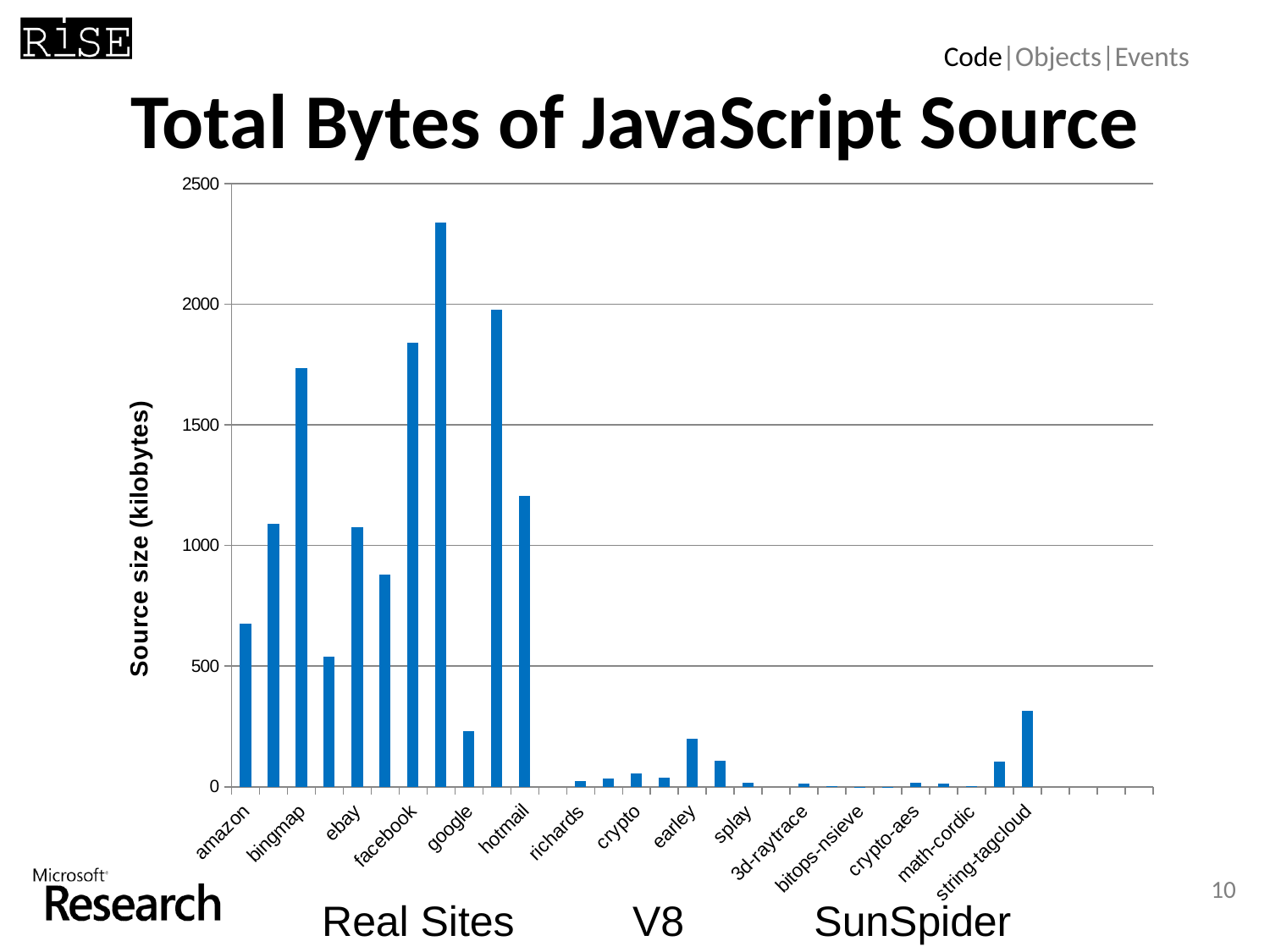

Code|Objects|Events
# Total Bytes of JavaScript Source

### Chart

| Category | Source (kbytes) |
|---|---|
| amazon | 675.950195312499 |
| bing | 1089.4755859375011 |
| bingmap | 1734.703125 |
| cnn | 538.336914062499 |
| ebay | 1077.2255859375011 |
| economist | 878.2666015625 |
| facebook | 1840.384765625 |
| gmail | 2339.9042968750036 |
| google | 230.46484375 |
| googlemap | 1977.2021484374998 |
| hotmail | 1204.609375 |
|  | None |
| richards | 22.20507812500003 |
| deltablue | 32.528320312500114 |
| crypto | 54.0419921875 |
| raytrace | 36.40429687499999 |
| earley | 199.15332031250023 |
| regexp | 109.59863281249967 |
| splay | 16.76464843749999 |
|  | None |
| 3d-raytrace | 14.271484375000016 |
| access-nbody | 4.3330078125 |
| bitops-nsieve | 0.9169921875 |
| controlflow | 0.7714843749999996 |
| crypto-aes | 16.92578124999996 |
| date-xparb | 12.611328124999975 |
| math-cordic | 2.8730468749999987 |
| regexp-dna | 105.64550781249967 |
| string-tagcloud | 314.3496093750005 |
10
Real Sites          V8           SunSpider